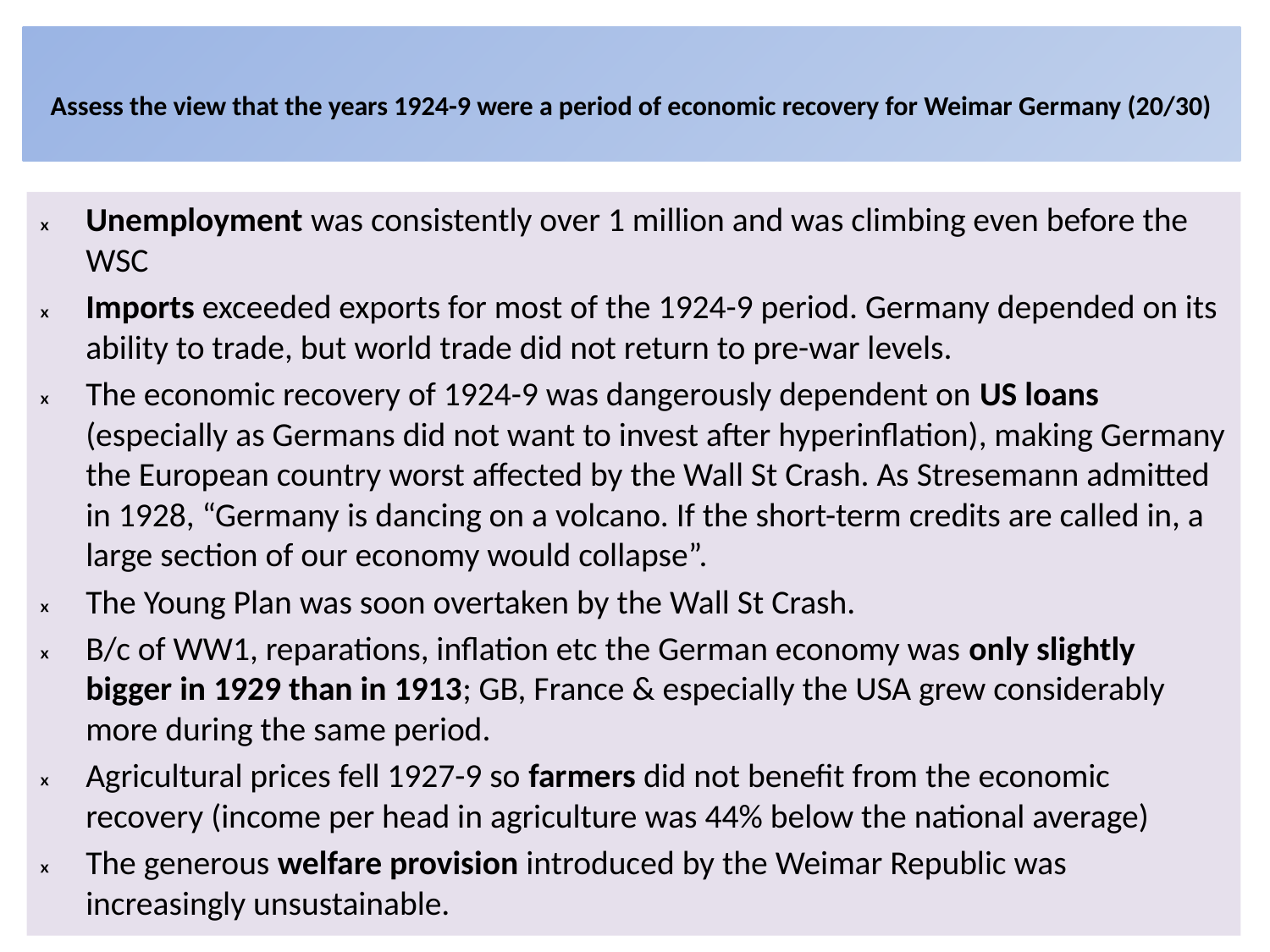

# Assess the view that the years 1924-9 were a period of economic recovery for Weimar Germany (20/30)
Unemployment was consistently over 1 million and was climbing even before the WSC
Imports exceeded exports for most of the 1924-9 period. Germany depended on its ability to trade, but world trade did not return to pre-war levels.
The economic recovery of 1924-9 was dangerously dependent on US loans (especially as Germans did not want to invest after hyperinflation), making Germany the European country worst affected by the Wall St Crash. As Stresemann admitted in 1928, “Germany is dancing on a volcano. If the short-term credits are called in, a large section of our economy would collapse”.
The Young Plan was soon overtaken by the Wall St Crash.
B/c of WW1, reparations, inflation etc the German economy was only slightly bigger in 1929 than in 1913; GB, France & especially the USA grew considerably more during the same period.
Agricultural prices fell 1927-9 so farmers did not benefit from the economic recovery (income per head in agriculture was 44% below the national average)
The generous welfare provision introduced by the Weimar Republic was increasingly unsustainable.